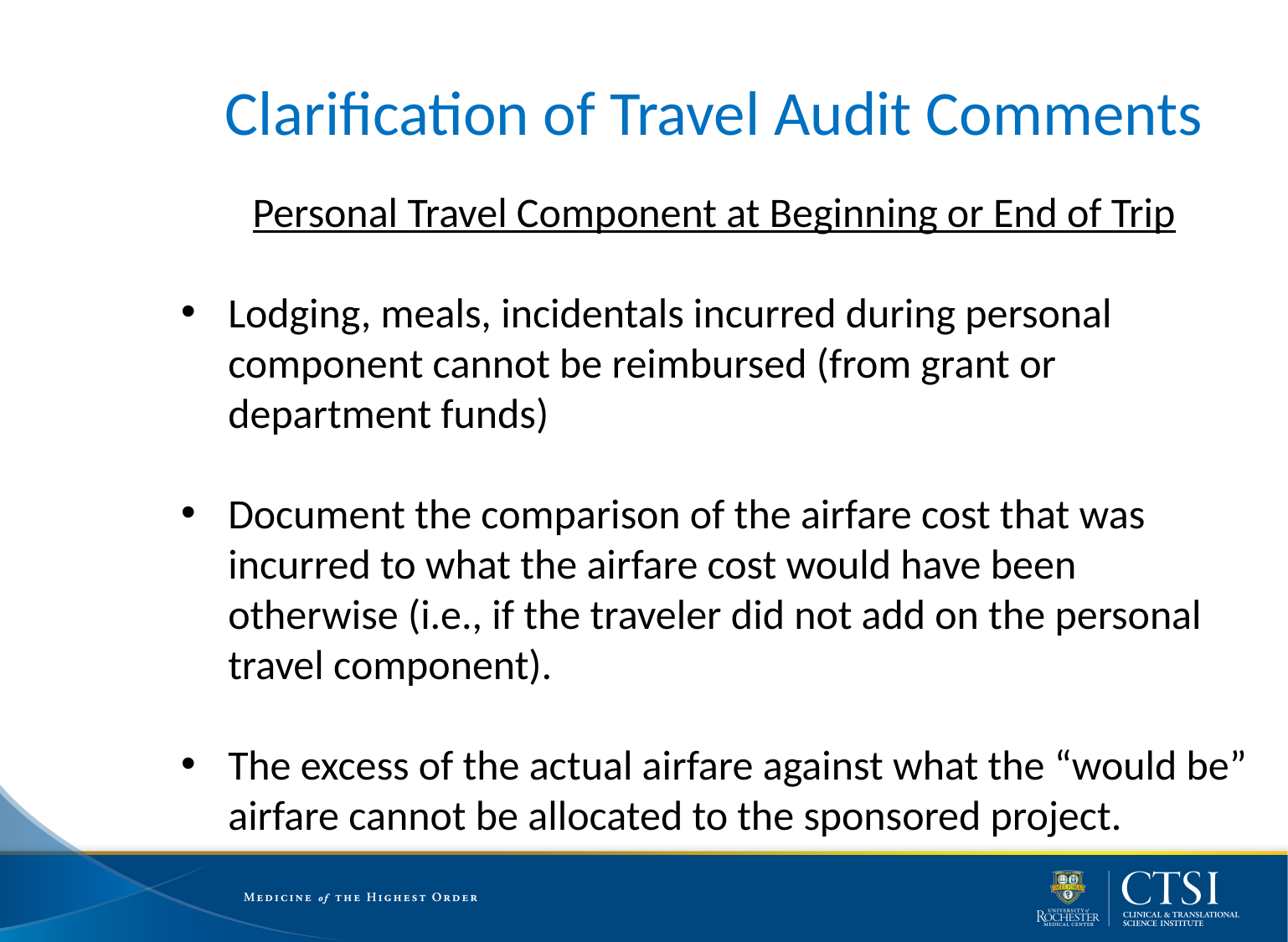

Clarification of Travel Audit Comments
Personal Travel Component at Beginning or End of Trip

Lodging, meals, incidentals incurred during personal component cannot be reimbursed (from grant or department funds)

Document the comparison of the airfare cost that was incurred to what the airfare cost would have been otherwise (i.e., if the traveler did not add on the personal travel component).

The excess of the actual airfare against what the “would be” airfare cannot be allocated to the sponsored project.